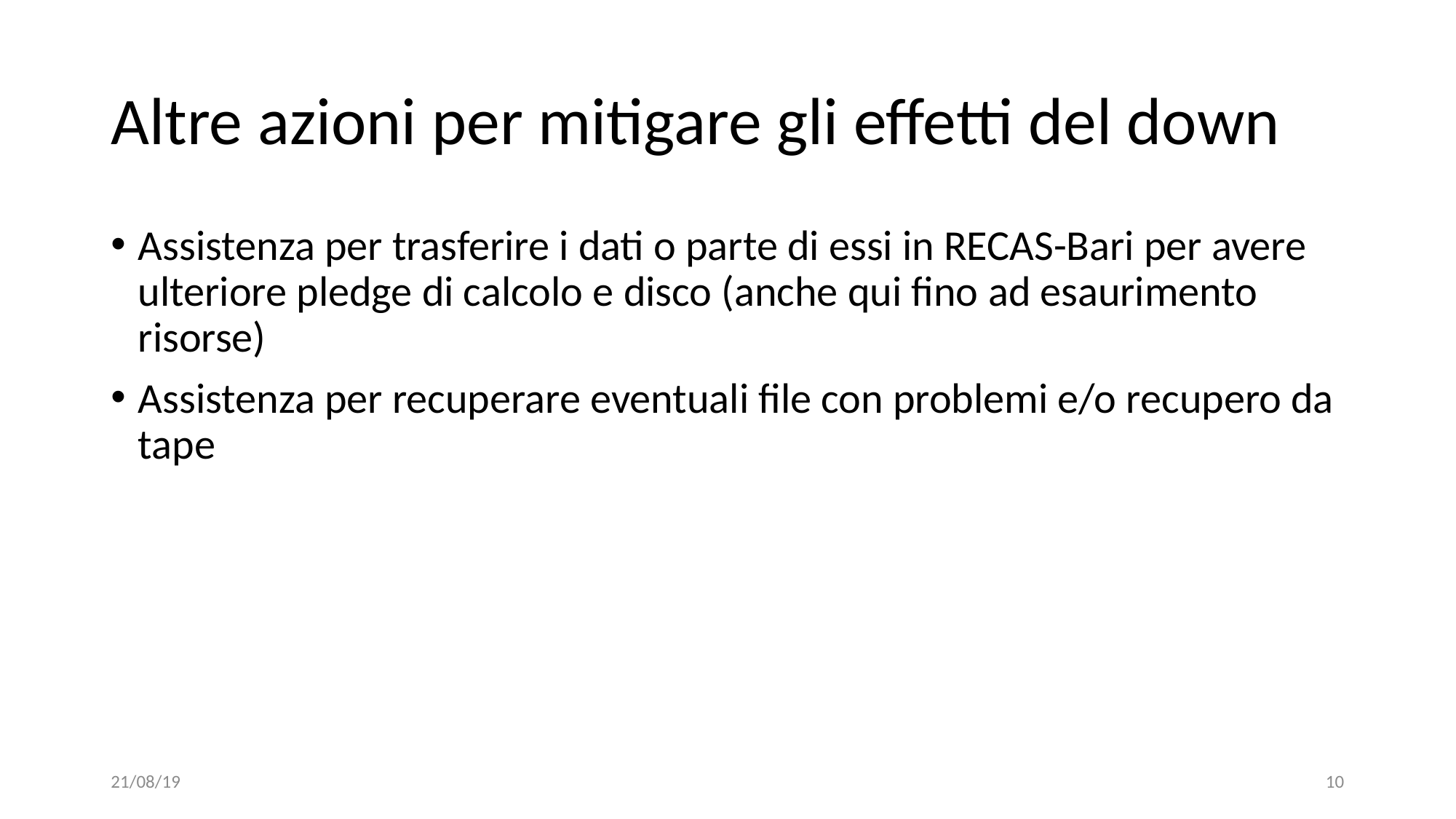

# Altre azioni per mitigare gli effetti del down
Assistenza per trasferire i dati o parte di essi in RECAS-Bari per avere ulteriore pledge di calcolo e disco (anche qui fino ad esaurimento risorse)
Assistenza per recuperare eventuali file con problemi e/o recupero da tape
21/08/19
10